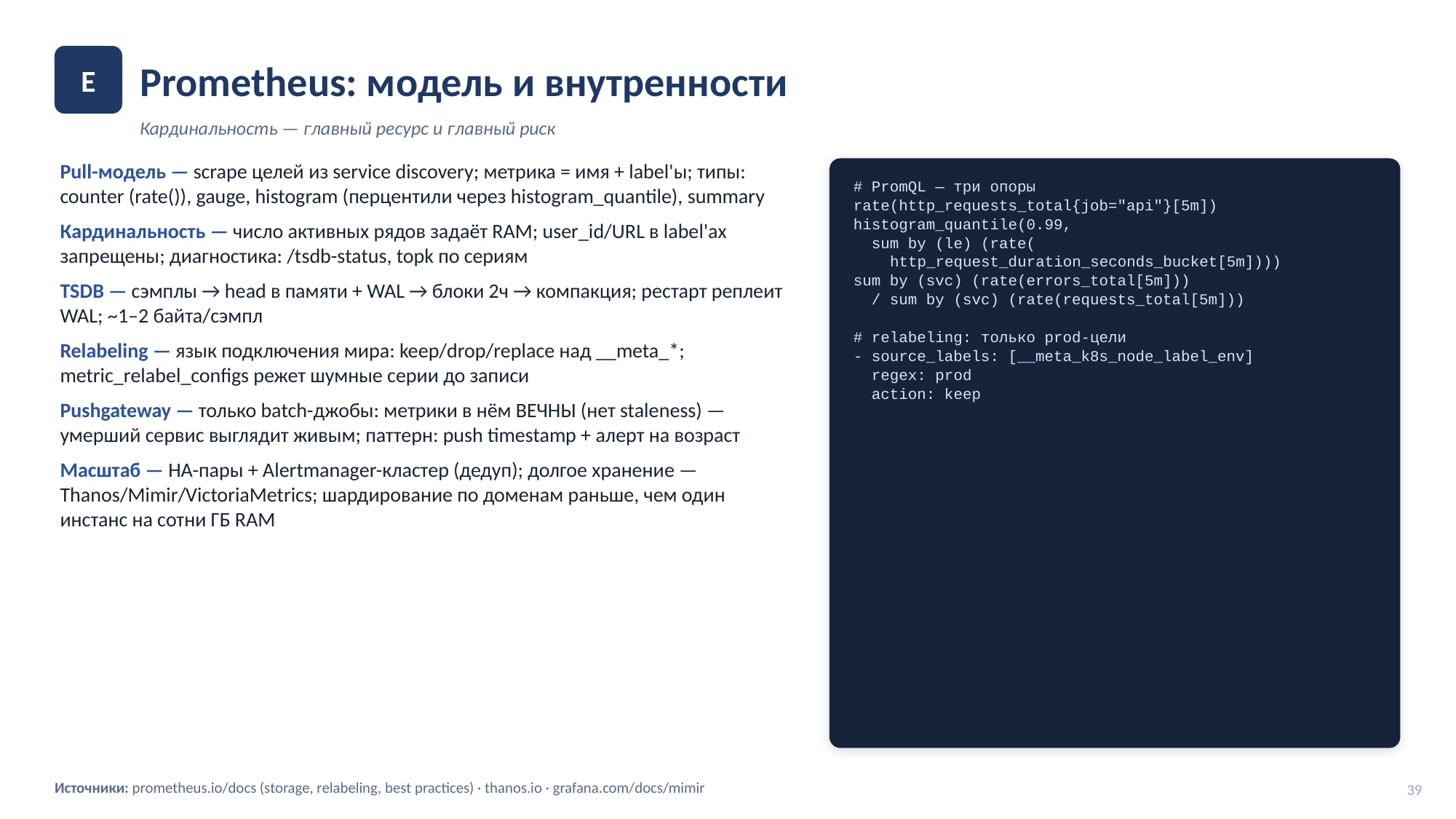

Prometheus: модель и внутренности

E
Кардинальность — главный ресурс и главный риск
Pull-модель — scrape целей из service discovery; метрика = имя + label'ы; типы: counter (rate()), gauge, histogram (перцентили через histogram_quantile), summary
Кардинальность — число активных рядов задаёт RAM; user_id/URL в label'ах запрещены; диагностика: /tsdb-status, topk по сериям
TSDB — сэмплы → head в памяти + WAL → блоки 2ч → компакция; рестарт реплеит WAL; ~1–2 байта/сэмпл
Relabeling — язык подключения мира: keep/drop/replace над __meta_*; metric_relabel_configs режет шумные серии до записи
Pushgateway — только batch-джобы: метрики в нём ВЕЧНЫ (нет staleness) — умерший сервис выглядит живым; паттерн: push timestamp + алерт на возраст
Масштаб — HA-пары + Alertmanager-кластер (дедуп); долгое хранение — Thanos/Mimir/VictoriaMetrics; шардирование по доменам раньше, чем один инстанс на сотни ГБ RAM

# PromQL — три опоры
rate(http_requests_total{job="api"}[5m])
histogram_quantile(0.99,
  sum by (le) (rate(
    http_request_duration_seconds_bucket[5m])))
sum by (svc) (rate(errors_total[5m]))
  / sum by (svc) (rate(requests_total[5m]))

# relabeling: только prod-цели
- source_labels: [__meta_k8s_node_label_env]
  regex: prod
  action: keep
Источники: prometheus.io/docs (storage, relabeling, best practices) · thanos.io · grafana.com/docs/mimir
39